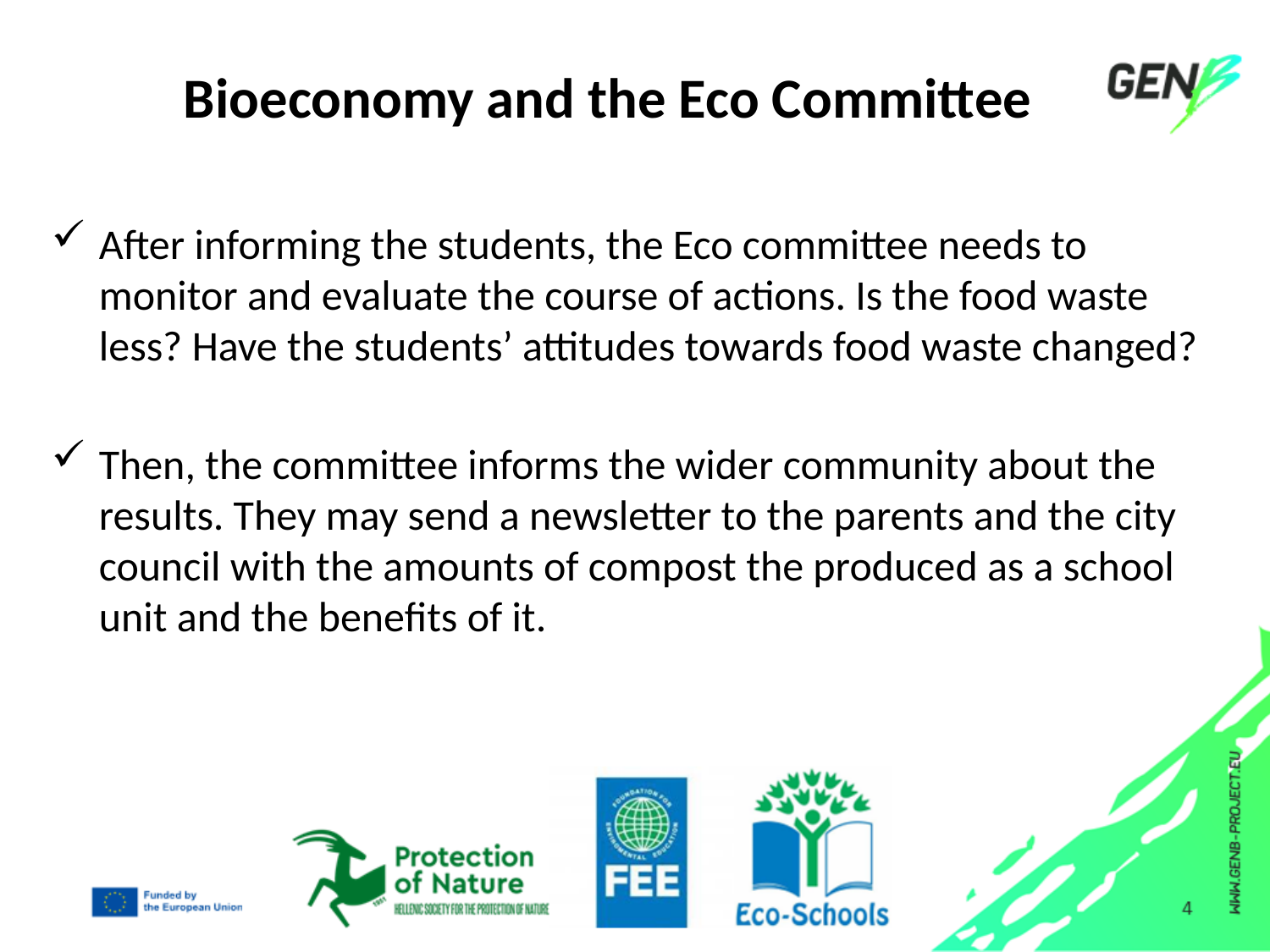

# Bioeconomy and the Eco Committee
After informing the students, the Eco committee needs to monitor and evaluate the course of actions. Is the food waste less? Have the students’ attitudes towards food waste changed?

Then, the committee informs the wider community about the results. They may send a newsletter to the parents and the city council with the amounts of compost the produced as a school unit and the benefits of it.